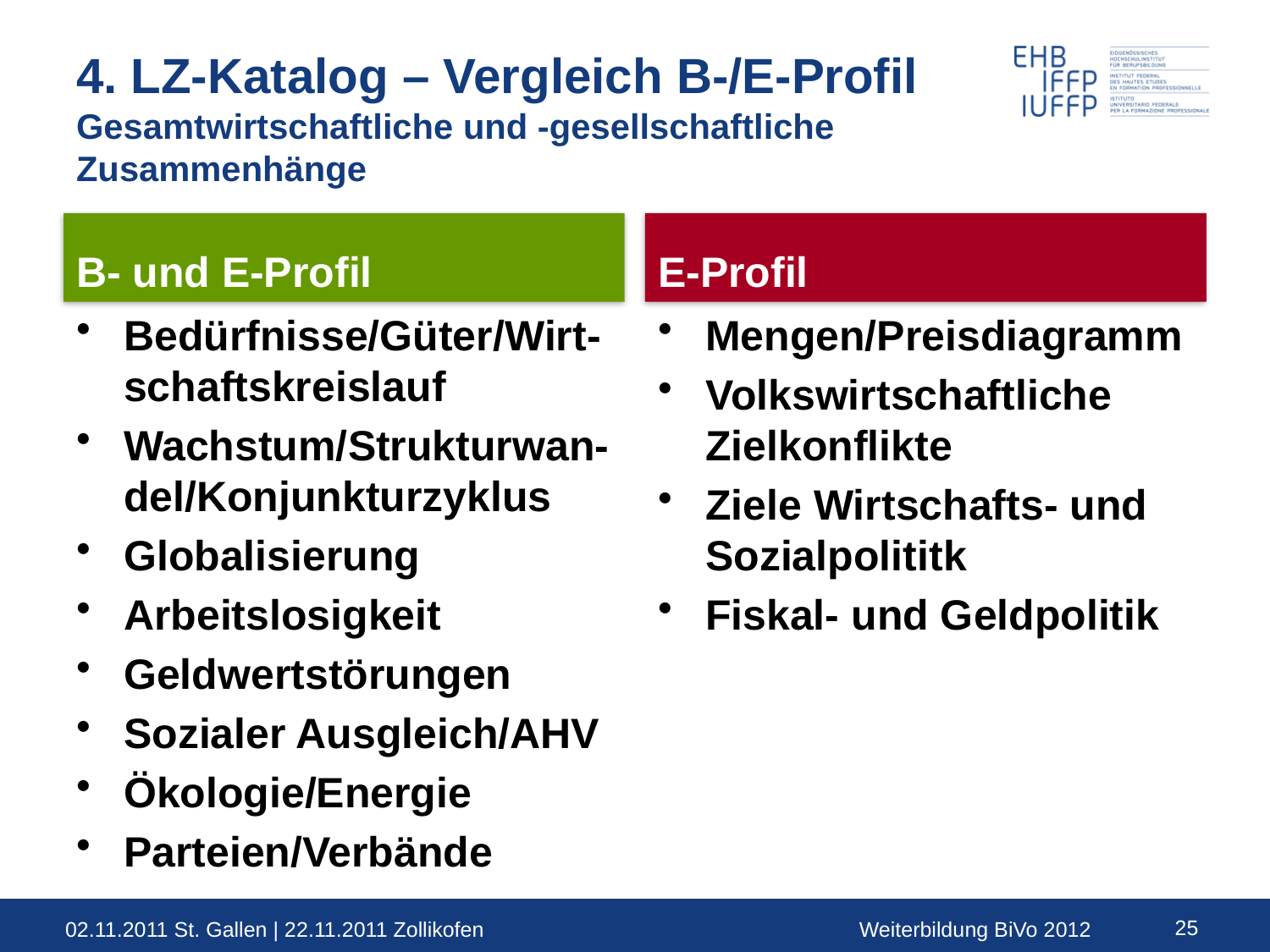

# 4. LZ-Katalog – Vergleich B-/E-Profil Gesamtwirtschaftliche und -gesellschaftliche Zusammenhänge
B- und E-Profil
E-Profil
Bedürfnisse/Güter/Wirt-schaftskreislauf
Wachstum/Strukturwan-del/Konjunkturzyklus
Globalisierung
Arbeitslosigkeit
Geldwertstörungen
Sozialer Ausgleich/AHV
Ökologie/Energie
Parteien/Verbände

Mengen/Preisdiagramm
Volkswirtschaftliche Zielkonflikte
Ziele Wirtschafts- und Sozialpolititk
Fiskal- und Geldpolitik